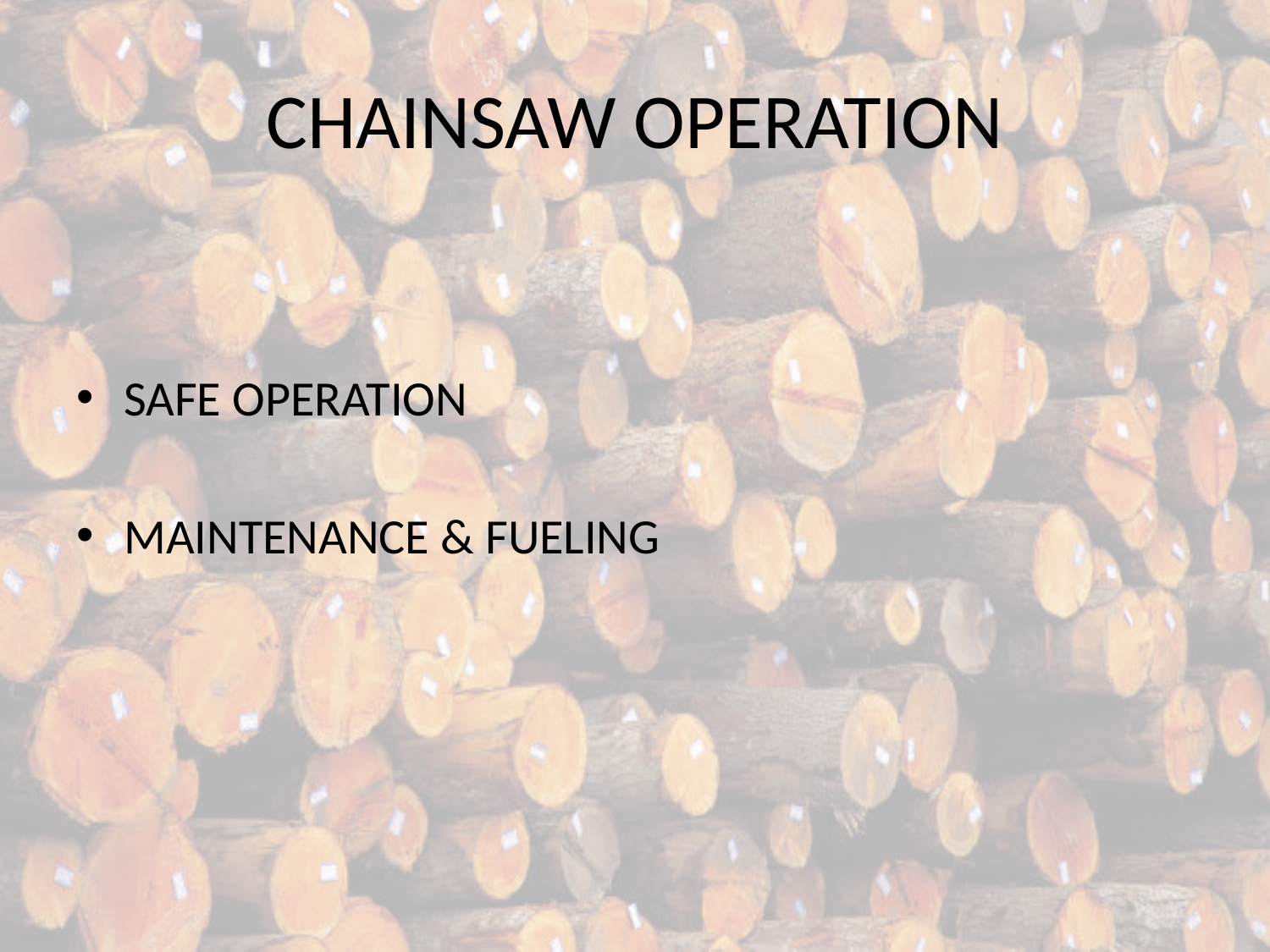

# CHAINSAW OPERATION

SAFE OPERATION

MAINTENANCE & FUELING